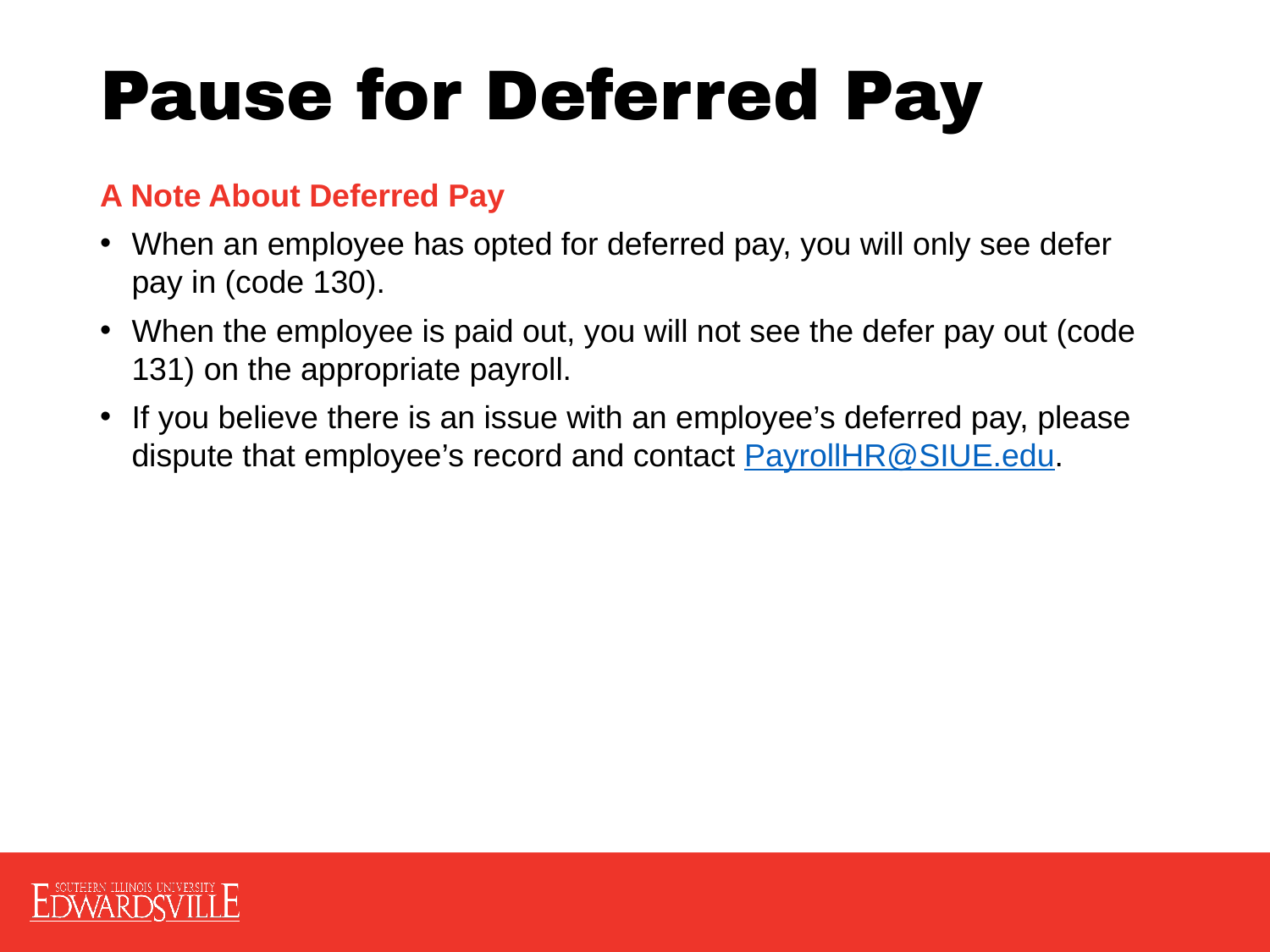

# Pause for Deferred Pay
A Note About Deferred Pay
When an employee has opted for deferred pay, you will only see defer pay in (code 130).
When the employee is paid out, you will not see the defer pay out (code 131) on the appropriate payroll.
If you believe there is an issue with an employee’s deferred pay, please dispute that employee’s record and contact PayrollHR@SIUE.edu.